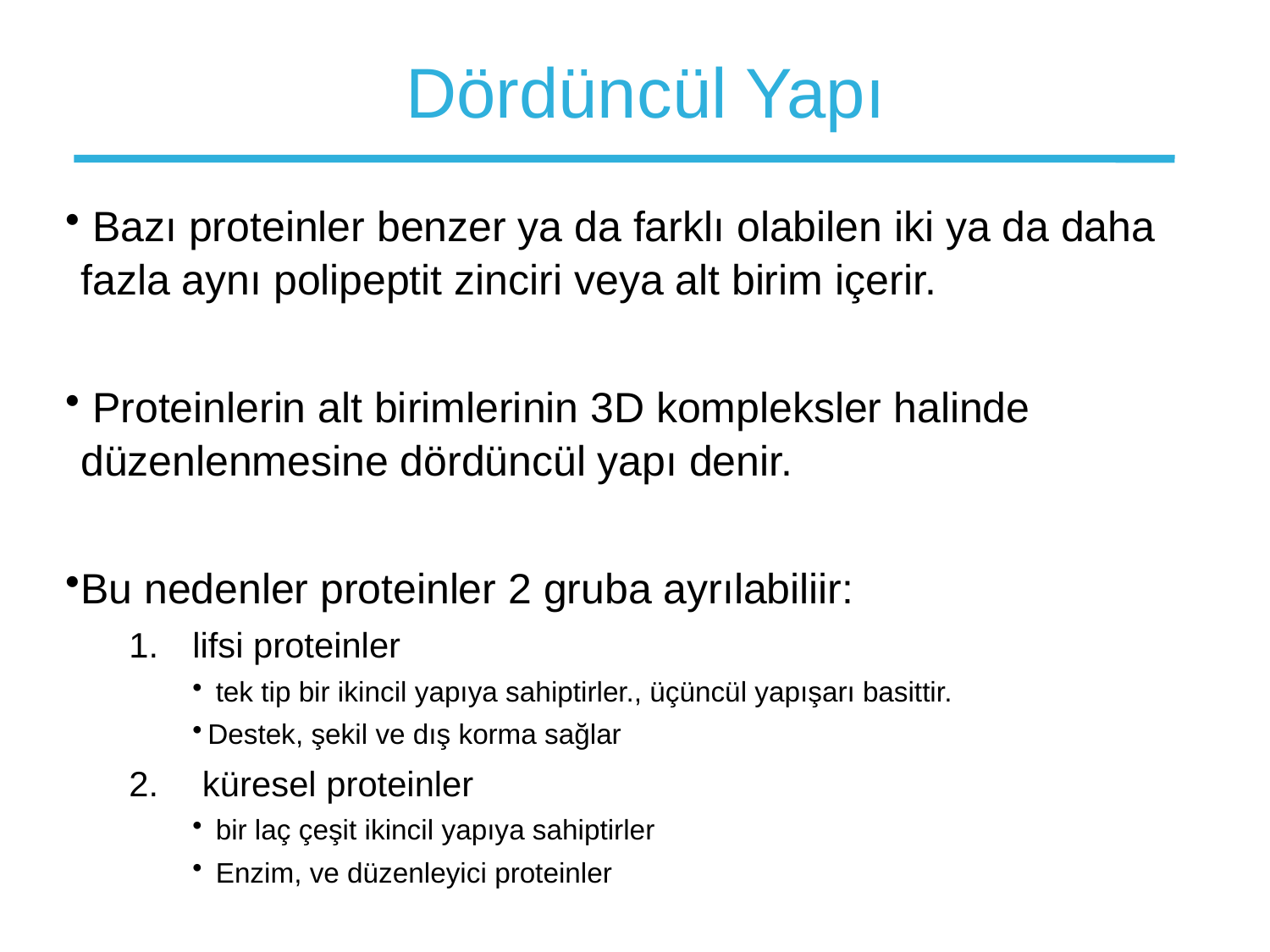

# Dördüncül Yapı

 Bazı proteinler benzer ya da farklı olabilen iki ya da daha fazla aynı polipeptit zinciri veya alt birim içerir.

 Proteinlerin alt birimlerinin 3D kompleksler halinde düzenlenmesine dördüncül yapı denir.

Bu nedenler proteinler 2 gruba ayrılabiliir:
lifsi proteinler
 tek tip bir ikincil yapıya sahiptirler., üçüncül yapışarı basittir.
Destek, şekil ve dış korma sağlar
 küresel proteinler
 bir laç çeşit ikincil yapıya sahiptirler
 Enzim, ve düzenleyici proteinler